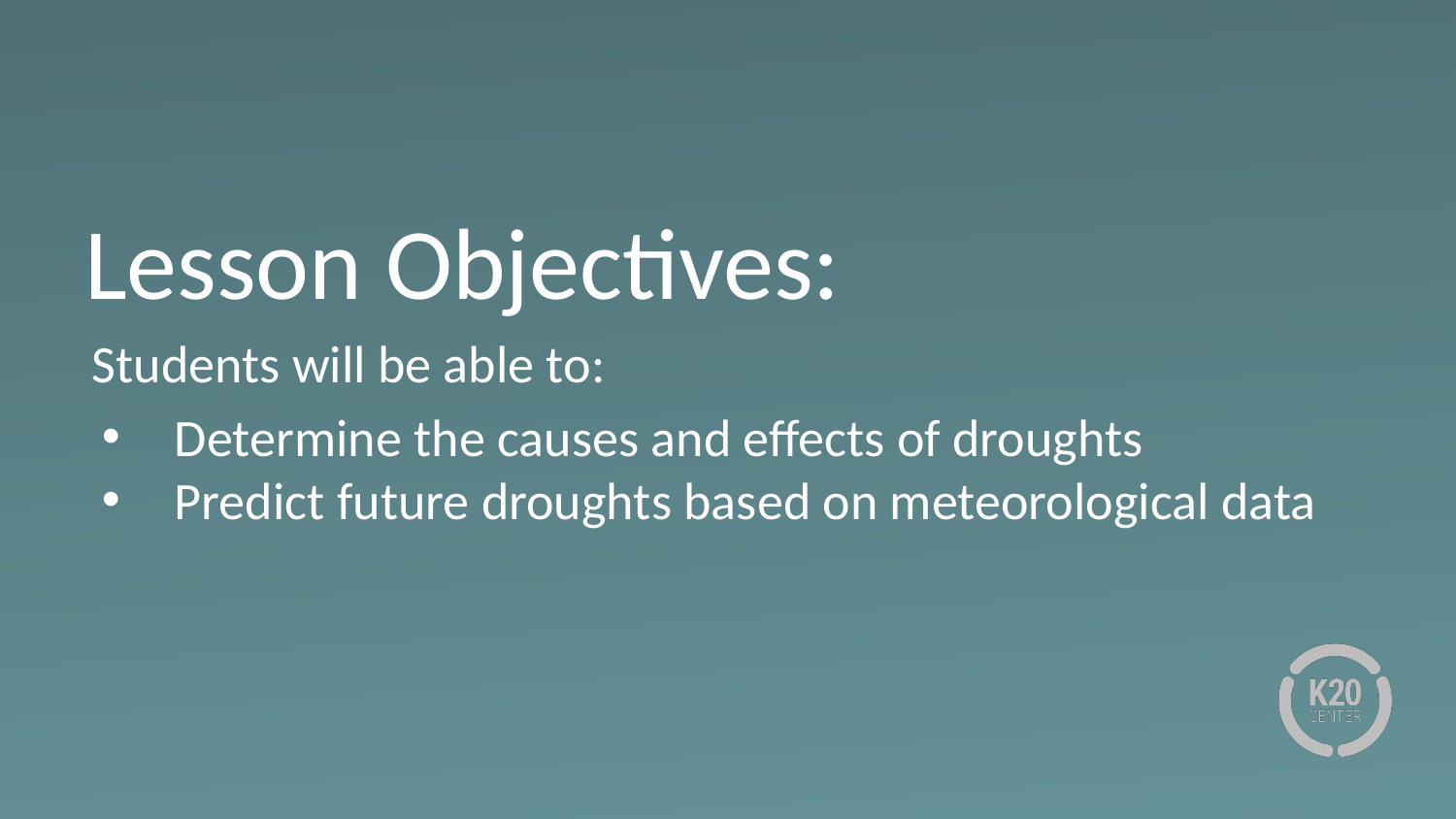

# Lesson Objectives:
Students will be able to:
Determine the causes and effects of droughts
Predict future droughts based on meteorological data